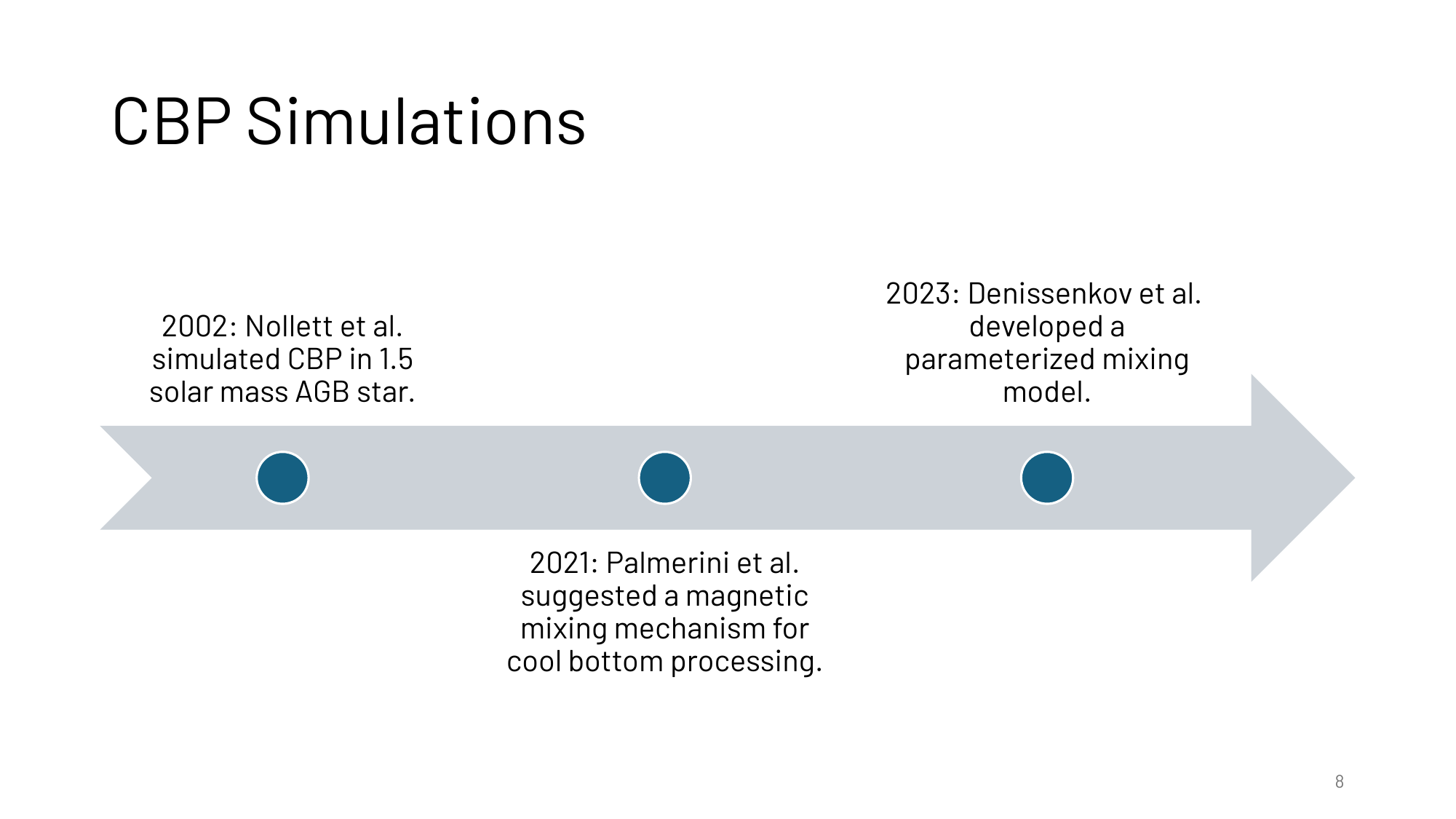

# CBP Simulations
2002: Nollett et al. simulated CBP in 1.5 solar mass AGB star.
2021: Palmerini et al. suggested a magnetic mixing mechanism for cool bottom processing.
2023: Denissenkov et al.  developed a parameterized mixing model.
8